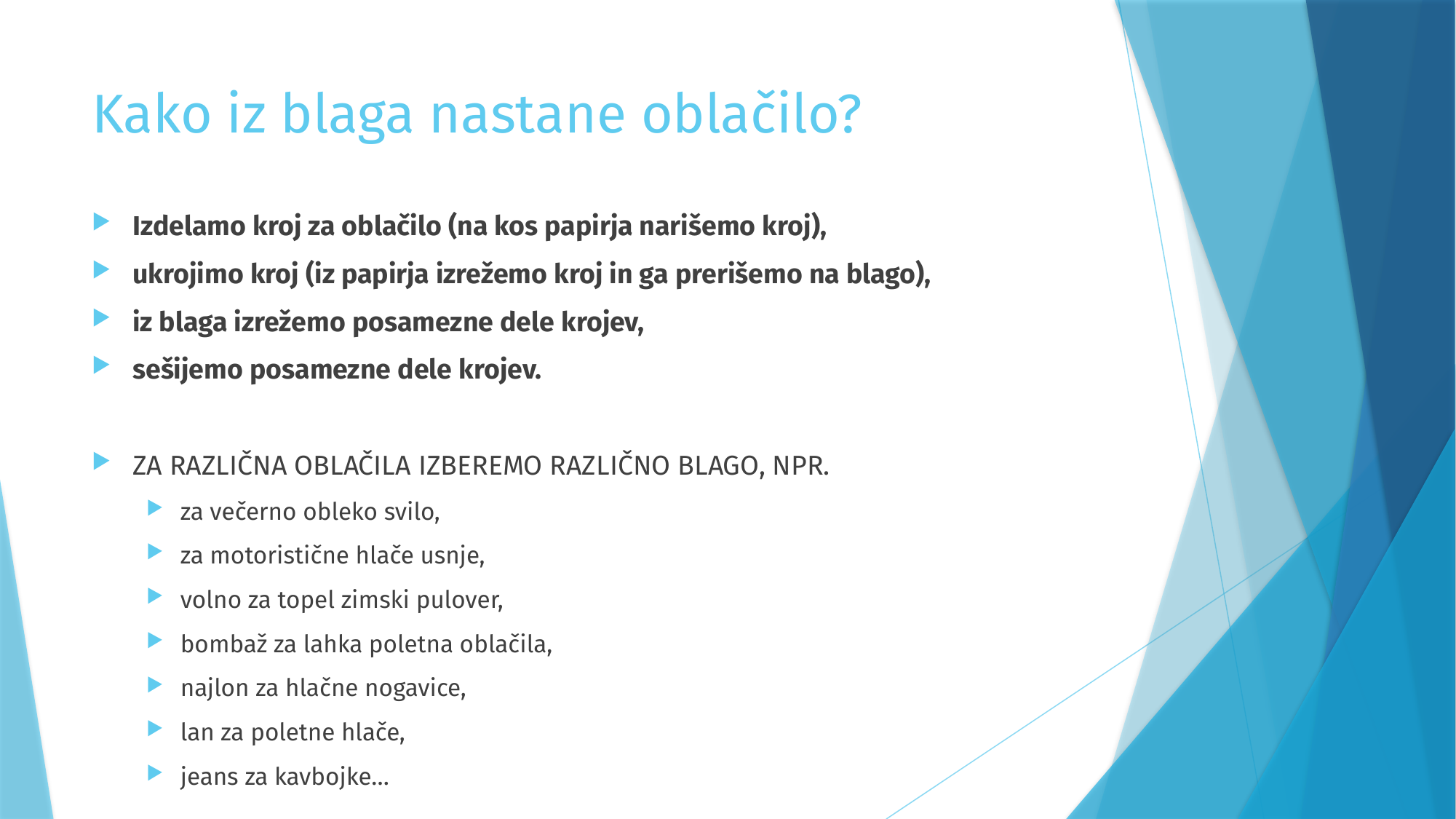

# Kako iz blaga nastane oblačilo?
Izdelamo kroj za oblačilo (na kos papirja narišemo kroj),
ukrojimo kroj (iz papirja izrežemo kroj in ga prerišemo na blago),
iz blaga izrežemo posamezne dele krojev,
sešijemo posamezne dele krojev.

ZA RAZLIČNA OBLAČILA IZBEREMO RAZLIČNO BLAGO, NPR.
za večerno obleko svilo,
za motoristične hlače usnje,
volno za topel zimski pulover,
bombaž za lahka poletna oblačila,
najlon za hlačne nogavice,
lan za poletne hlače,
jeans za kavbojke…